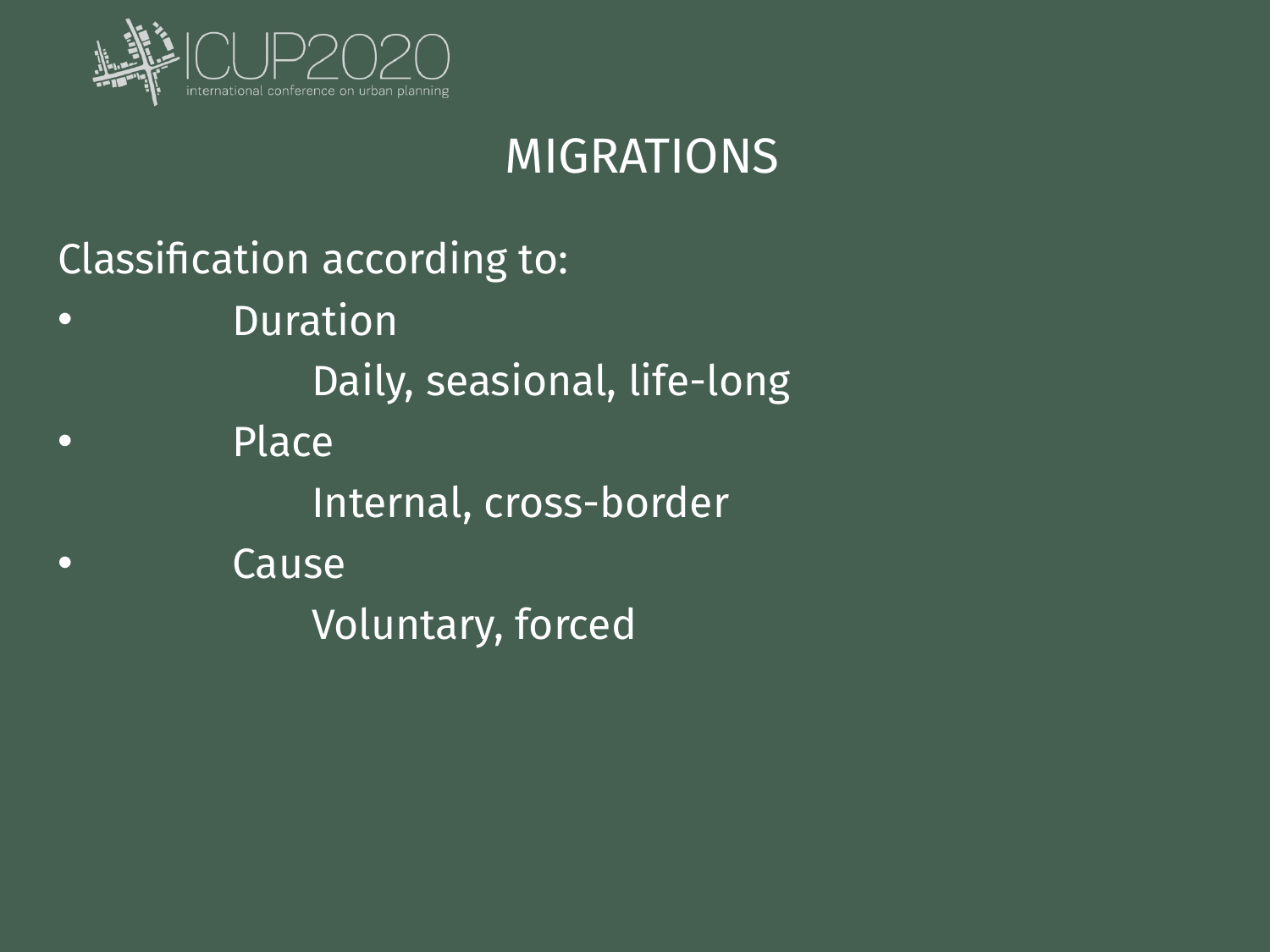

MIGRATIONS
Classification according to:
	Duration
		Daily, seasional, life-long
	Place
		Internal, cross-border
	Cause
		Voluntary, forced